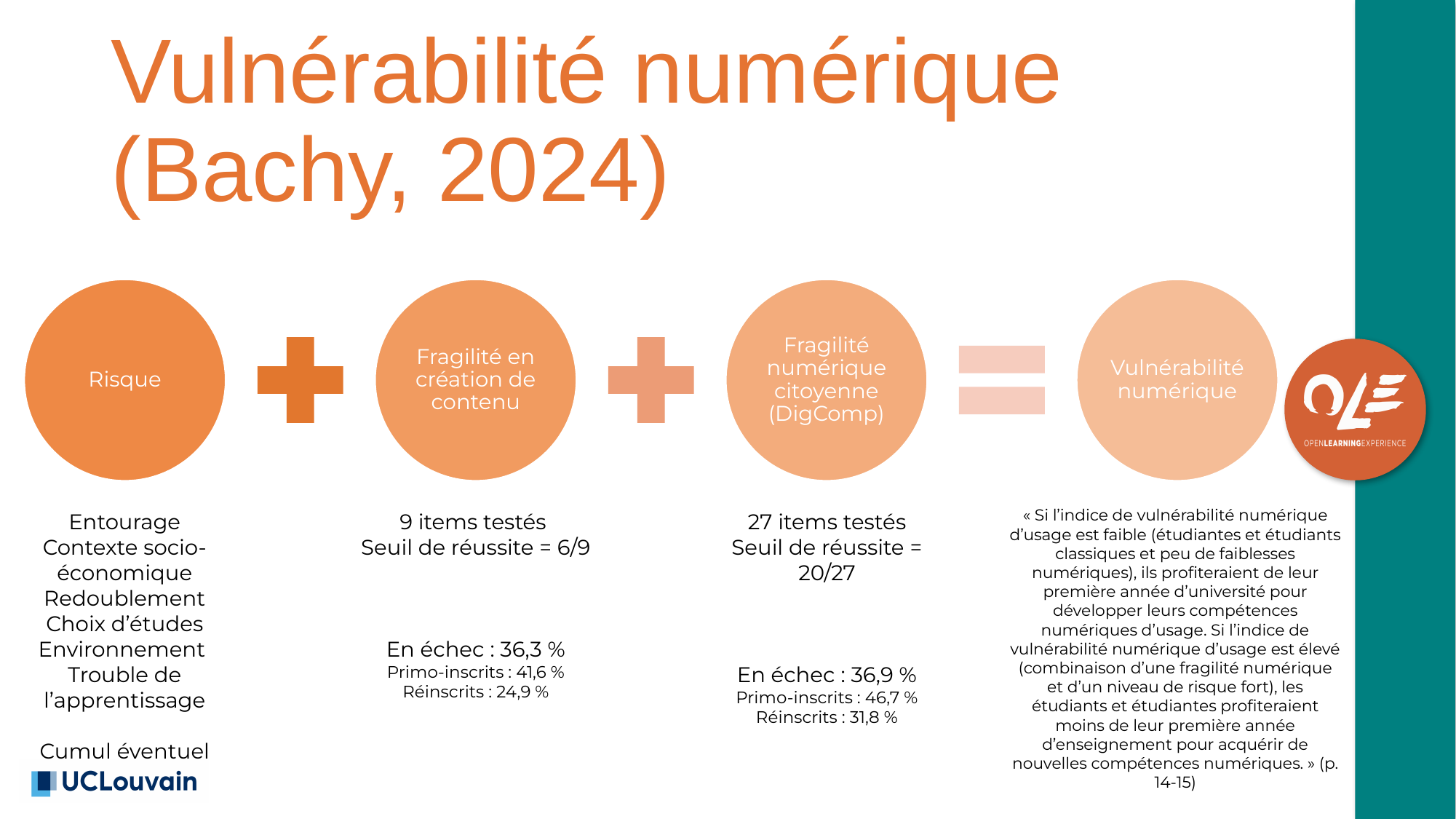

# Vulnérabilité numérique (Bachy, 2024)
Risque

Fragilité en création de contenu

Fragilité numérique citoyenne (DigComp)

Vulnérabilité numérique
« Si l’indice de vulnérabilité numérique d’usage est faible (étudiantes et étudiants classiques et peu de faiblesses numériques), ils profiteraient de leur première année d’université pour développer leurs compétences numériques d’usage. Si l’indice de vulnérabilité numérique d’usage est élevé (combinaison d’une fragilité numérique et d’un niveau de risque fort), les étudiants et étudiantes profiteraient moins de leur première année d’enseignement pour acquérir de nouvelles compétences numériques. » (p. 14-15)
Entourage
Contexte socio-économique
Redoublement
Choix d’études
Environnement
Trouble de l’apprentissage

Cumul éventuel
9 items testés
Seuil de réussite = 6/9

En échec : 36,3 %
Primo-inscrits : 41,6 %
Réinscrits : 24,9 %
27 items testés
Seuil de réussite = 20/27

En échec : 36,9 %
Primo-inscrits : 46,7 %
Réinscrits : 31,8 %